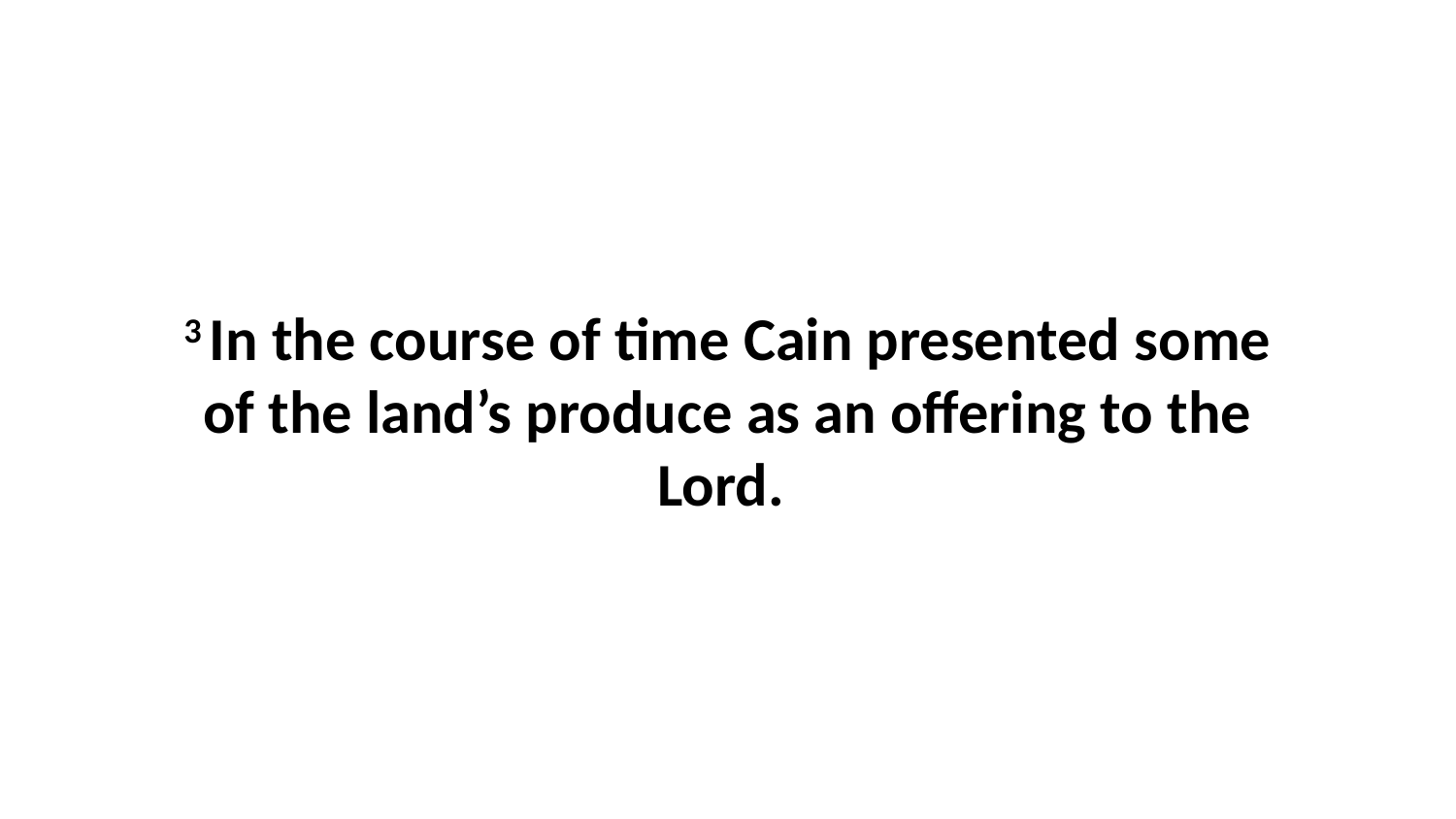

3 In the course of time Cain presented some of the land’s produce as an offering to the Lord.